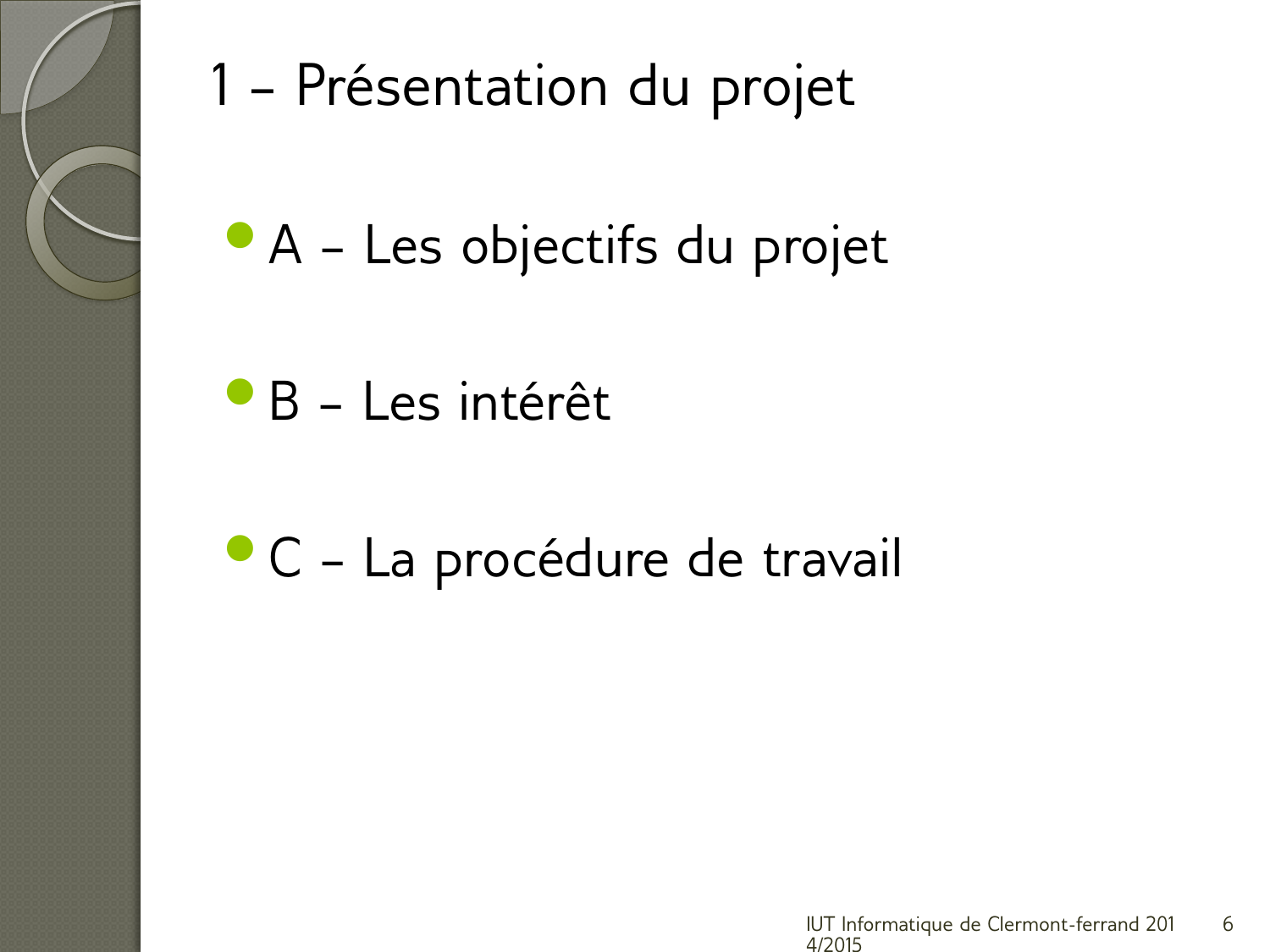

# 1 – Présentation du projet
A – Les objectifs du projet

B – Les intérêt

C – La procédure de travail
IUT Informatique de Clermont-ferrand 2014/2015
6